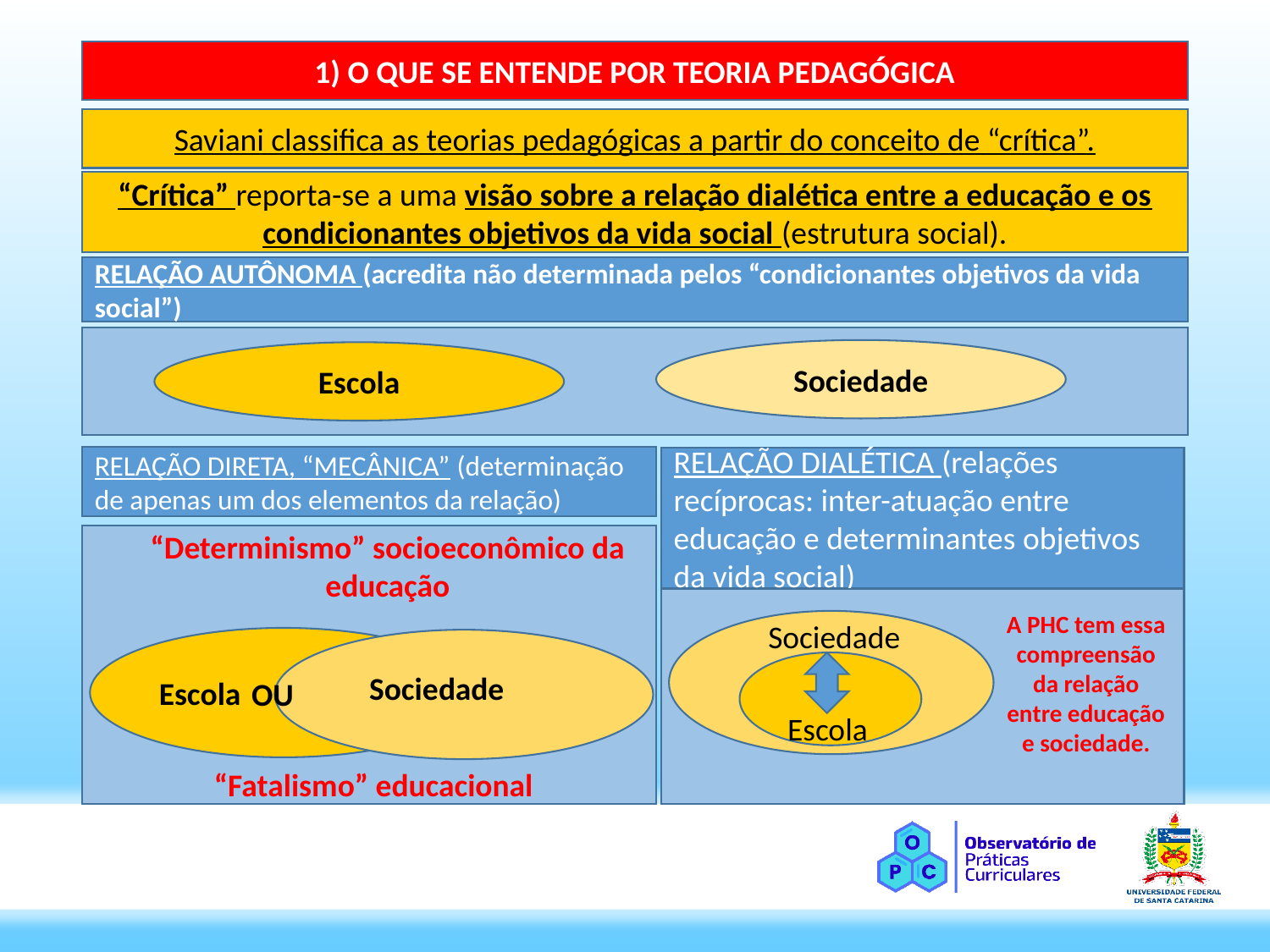

1) O QUE SE ENTENDE POR TEORIA PEDAGÓGICA
Saviani classifica as teorias pedagógicas a partir do conceito de “crítica”.
“Crítica” reporta-se a uma visão sobre a relação dialética entre a educação e os condicionantes objetivos da vida social (estrutura social).
RELAÇÃO AUTÔNOMA (acredita não determinada pelos “condicionantes objetivos da vida social”)

Sociedade
Escola
RELAÇÃO DIRETA, “MECÂNICA” (determinação de apenas um dos elementos da relação)
RELAÇÃO DIALÉTICA (relações recíprocas: inter-atuação entre educação e determinantes objetivos da vida social)
“Determinismo” socioeconômico da educação
“Fatalismo” educacional

A PHC tem essa compreensão da relação entre educação e sociedade.
Sociedade

Escola

Sociedade
OU
Escola
“Fatalismo” educacional